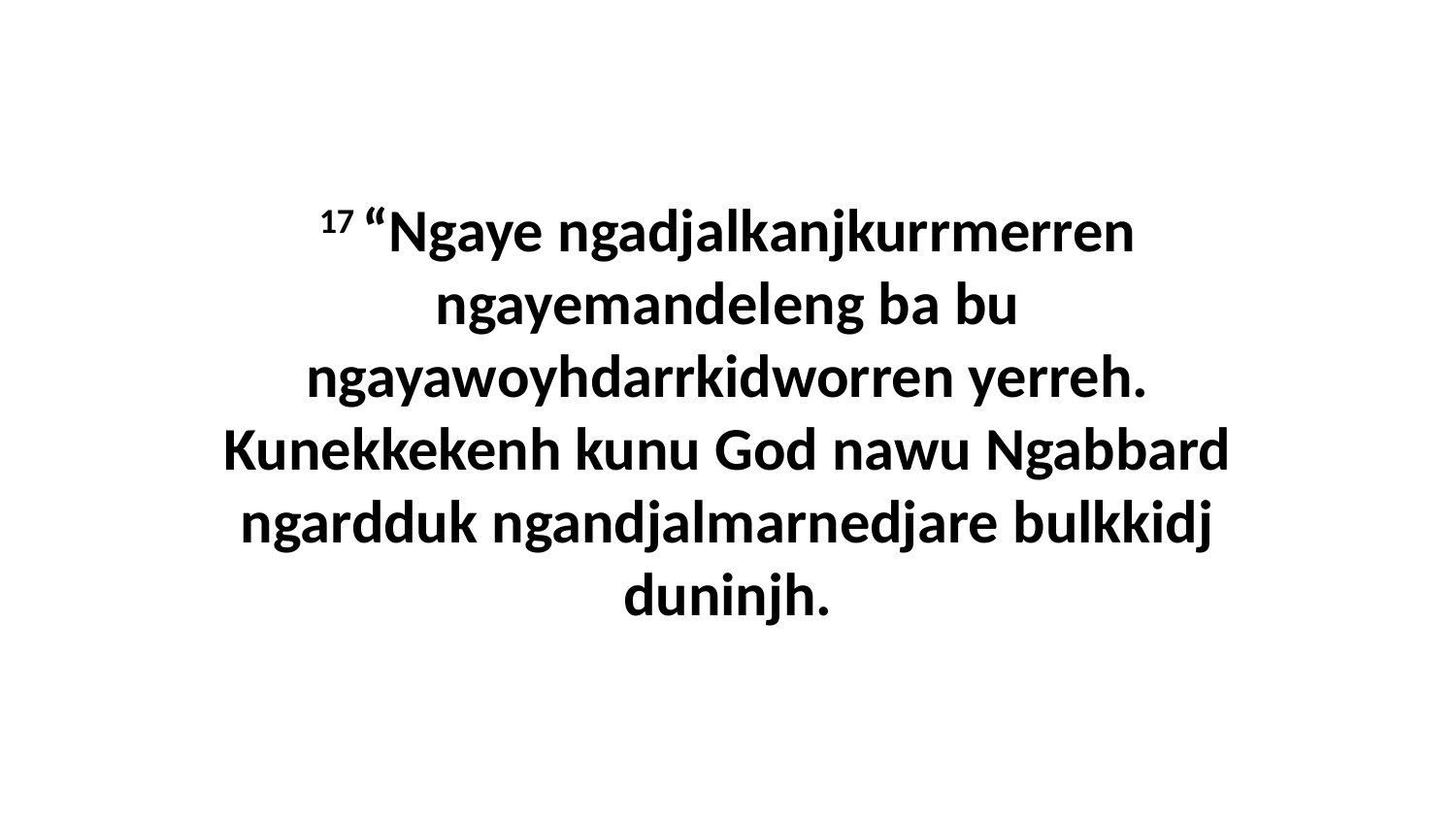

17 “Ngaye ngadjalkanjkurrmerren ngayemandeleng ba bu ngayawoyhdarrkidworren yerreh. Kunekkekenh kunu God nawu Ngabbard ngardduk ngandjalmarnedjare bulkkidj duninjh.